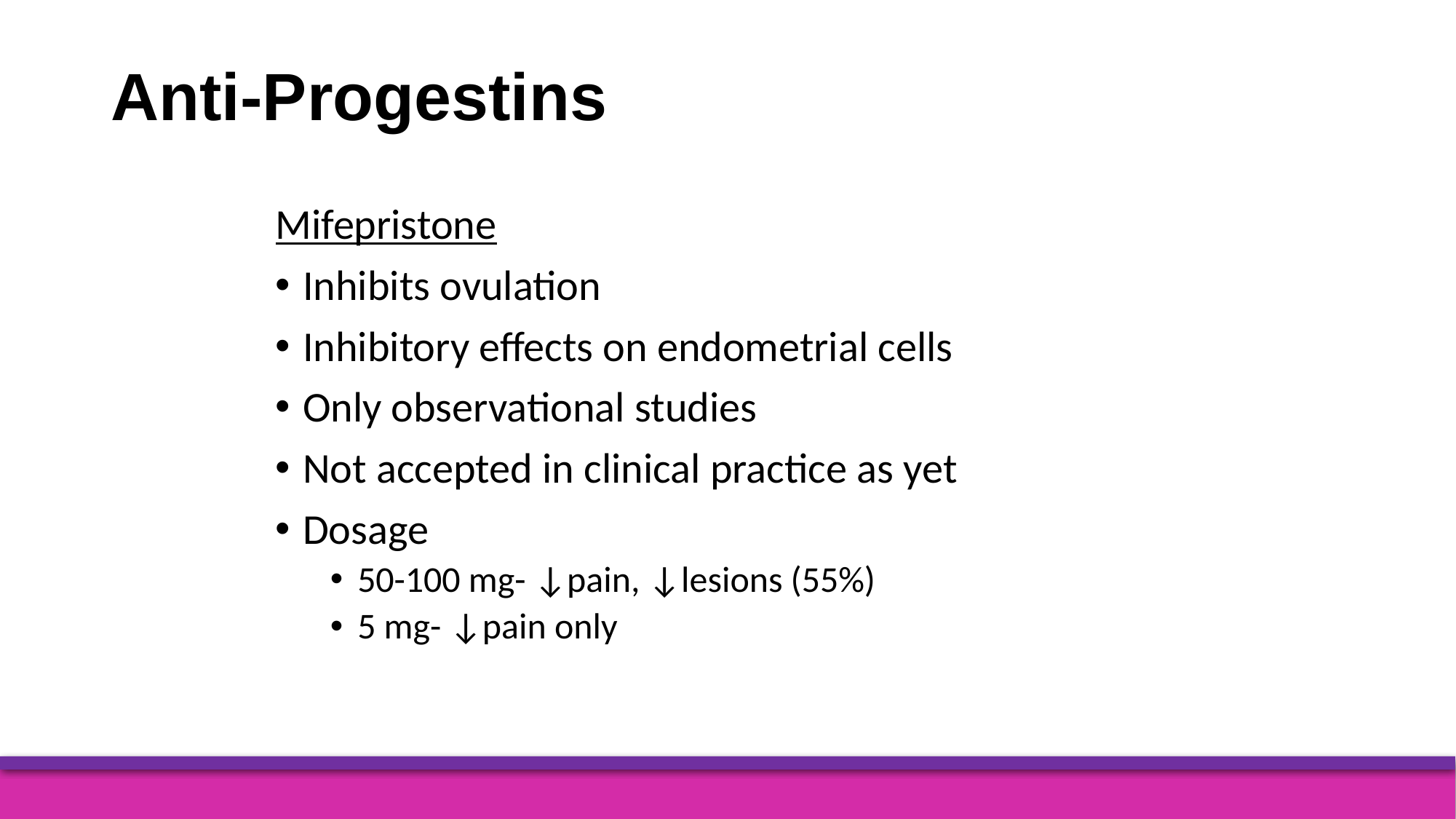

# Anti-Progestins

Mifepristone
Inhibits ovulation
Inhibitory effects on endometrial cells
Only observational studies
Not accepted in clinical practice as yet
Dosage
50-100 mg- ↓pain, ↓lesions (55%)
5 mg- ↓pain only